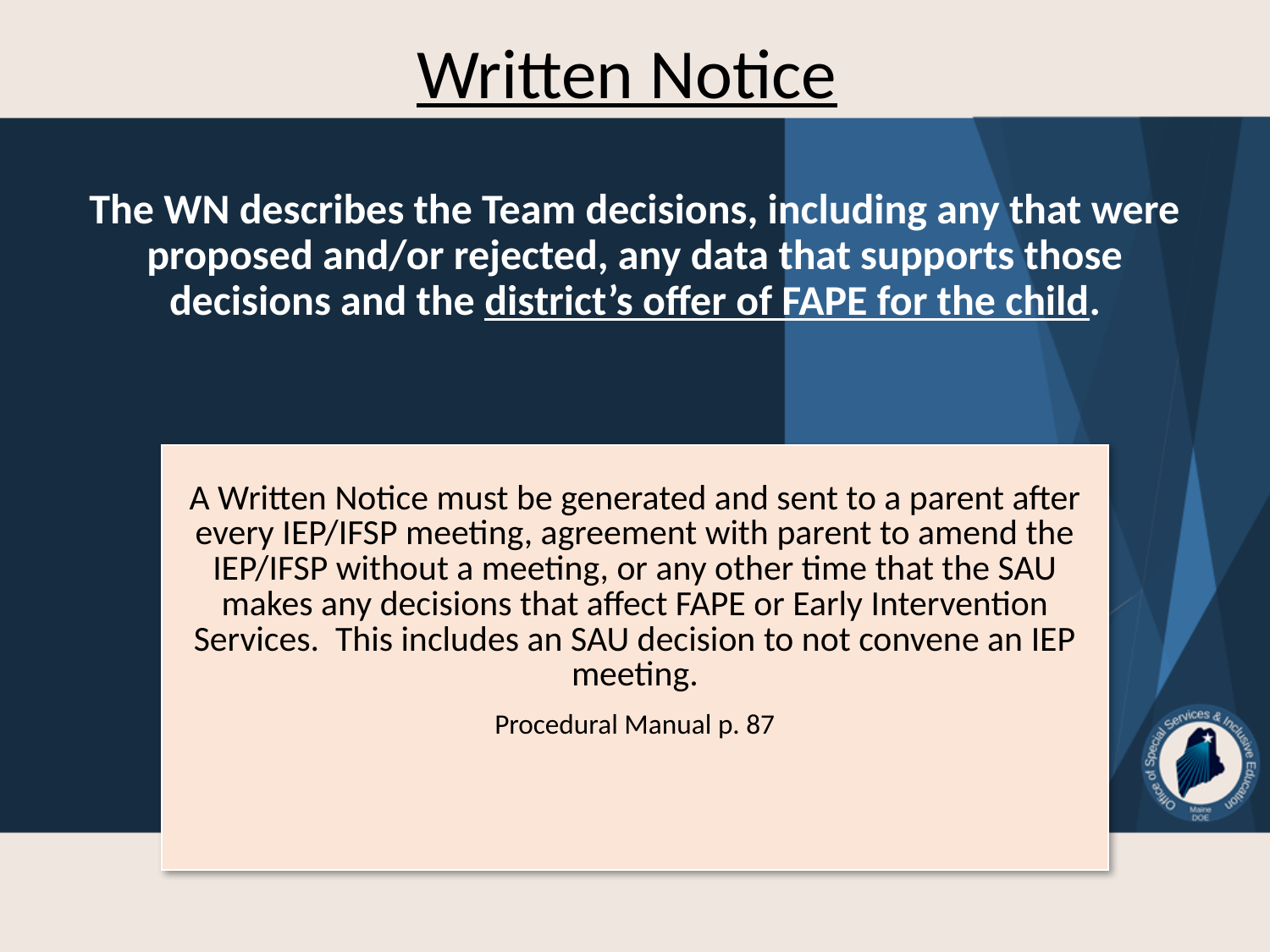

Written Notice

The WN describes the Team decisions, including any that were proposed and/or rejected, any data that supports those decisions and the district’s offer of FAPE for the child.

| A Written Notice must be generated and sent to a parent after every IEP/IFSP meeting, agreement with parent to amend the IEP/IFSP without a meeting, or any other time that the SAU makes any decisions that affect FAPE or Early Intervention Services. This includes an SAU decision to not convene an IEP meeting. Procedural Manual p. 87 |
| --- |